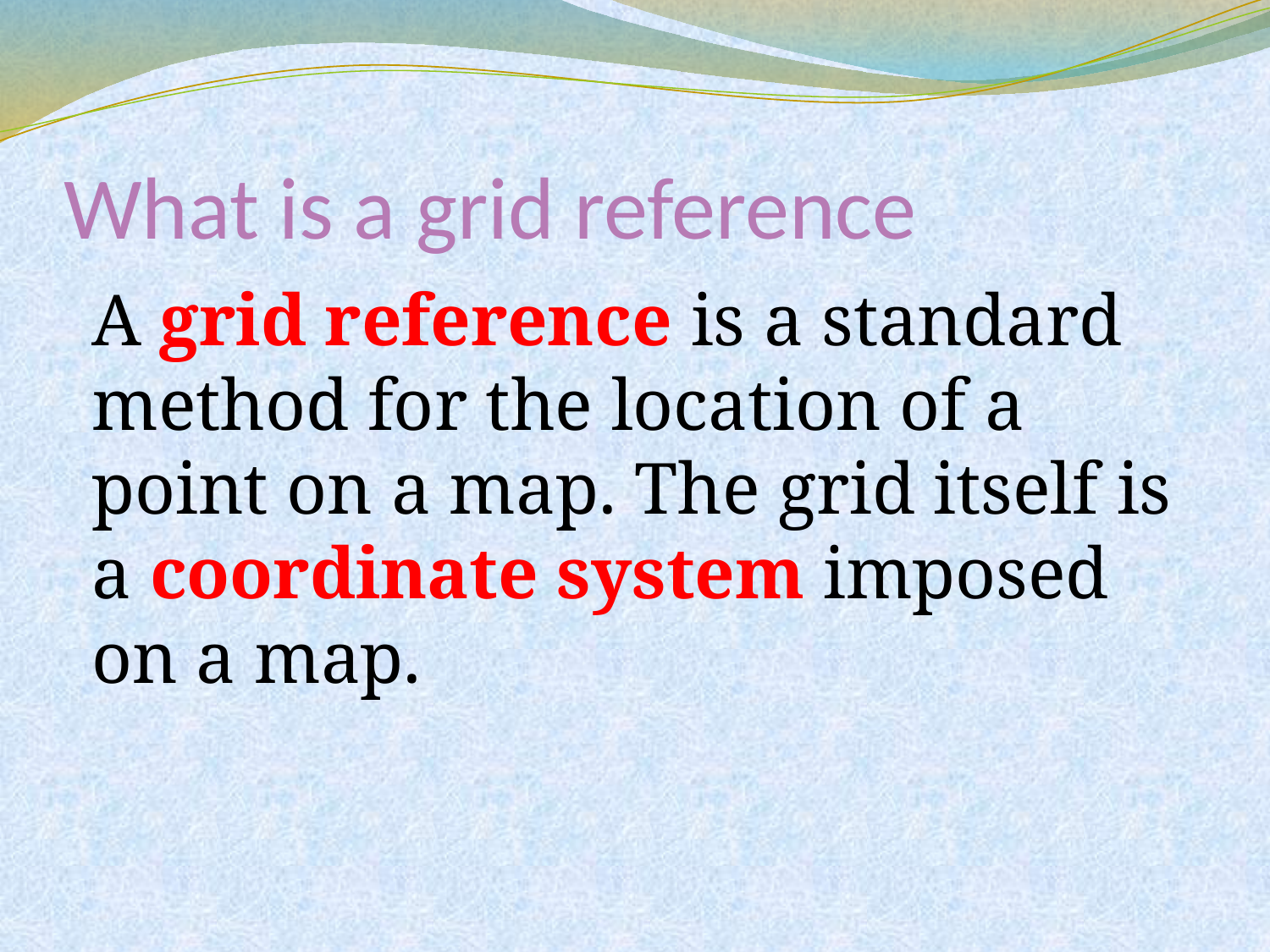

# What is a grid reference
A grid reference is a standard method for the location of a point on a map. The grid itself is a coordinate system imposed on a map.